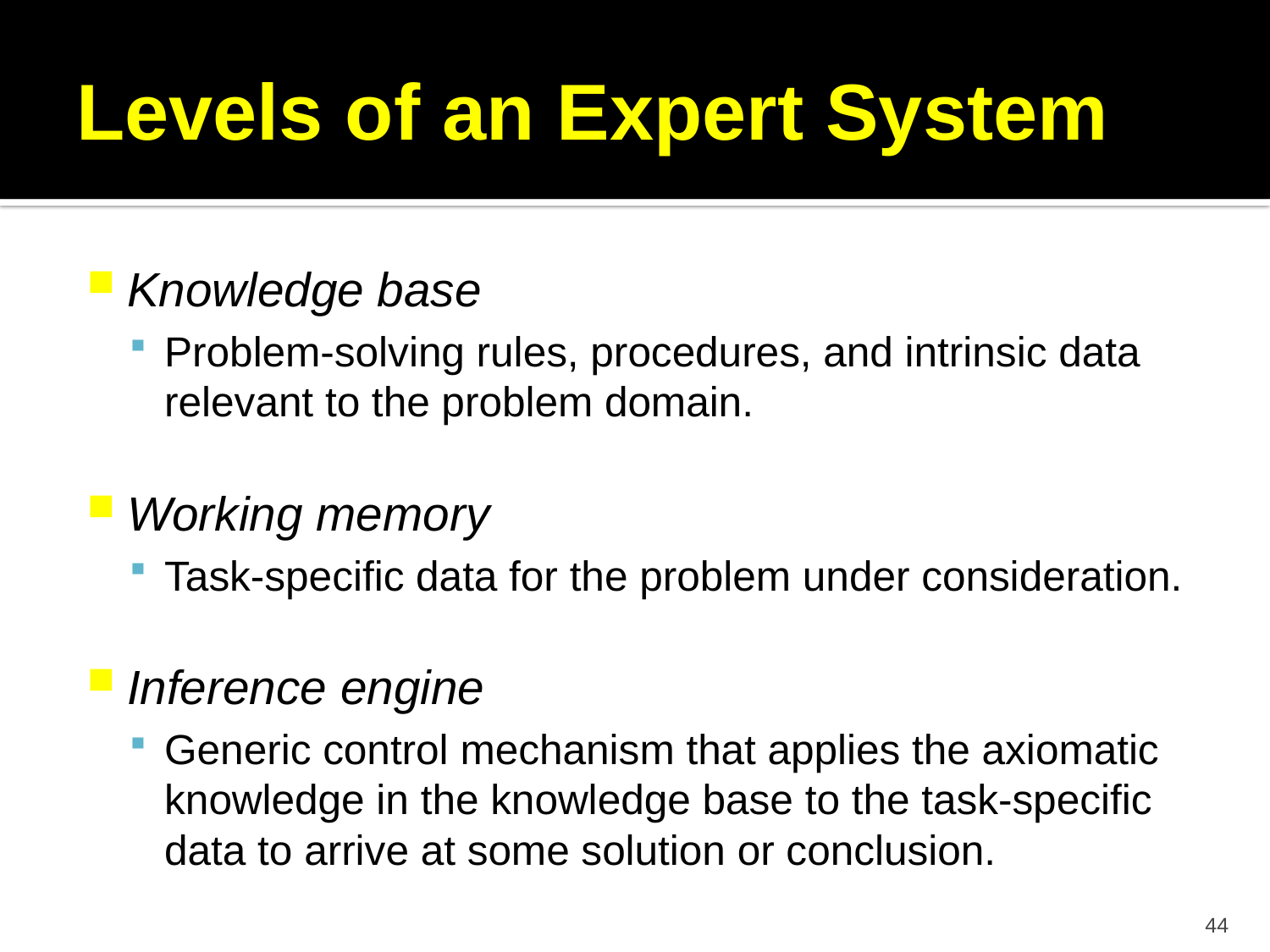

# Levels of an Expert System
Knowledge base
Problem-solving rules, procedures, and intrinsic data relevant to the problem domain.

Working memory
Task-specific data for the problem under consideration.

Inference engine
Generic control mechanism that applies the axiomatic knowledge in the knowledge base to the task-specific data to arrive at some solution or conclusion.

44